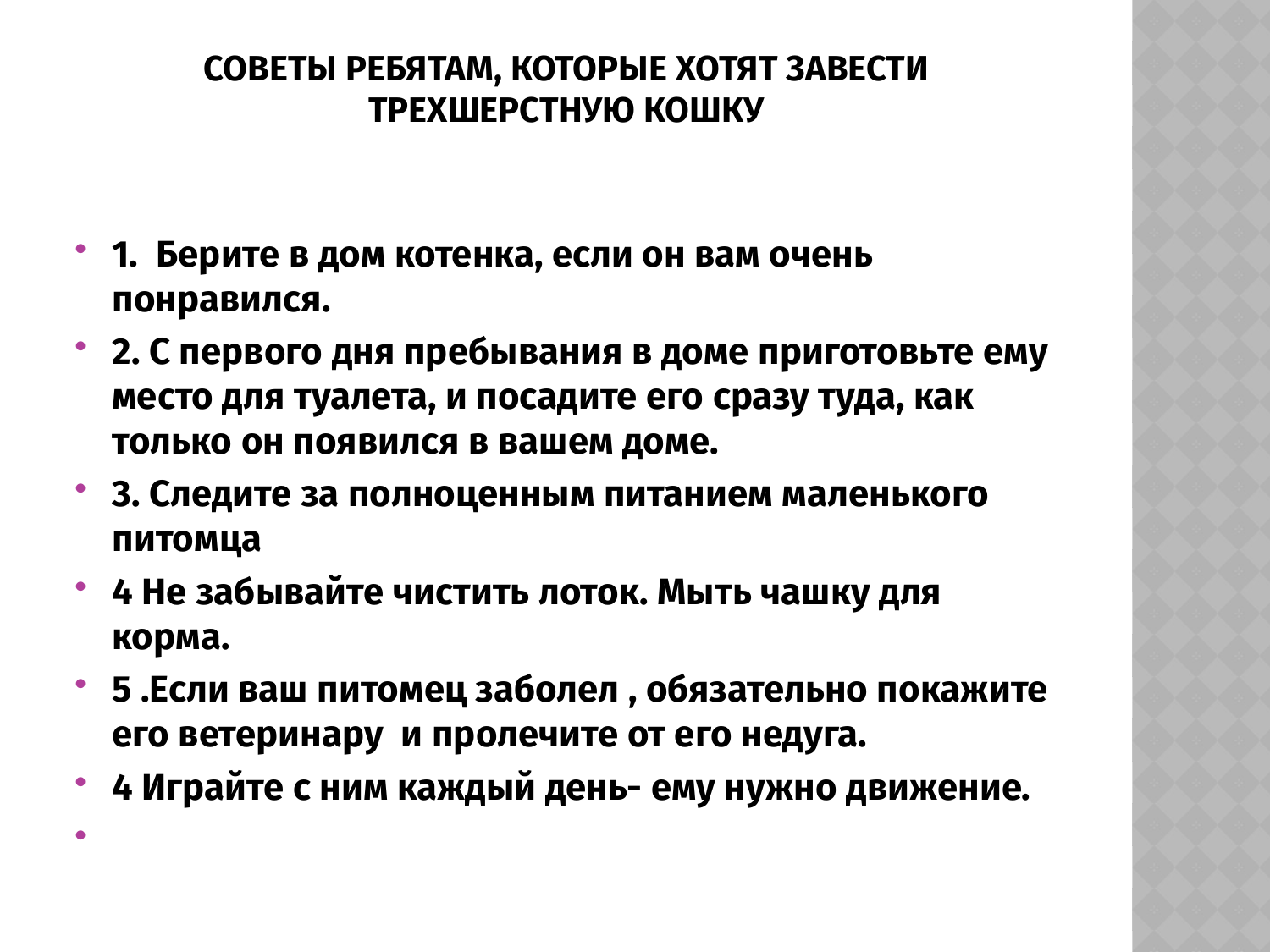

# советы ребятам, которые хотят завести трехшерстную кошку
1.  Берите в дом котенка, если он вам очень понравился.
2. С первого дня пребывания в доме приготовьте ему место для туалета, и посадите его сразу туда, как только он появился в вашем доме.
3. Следите за полноценным питанием маленького питомца
4 Не забывайте чистить лоток. Мыть чашку для корма.
5 .Если ваш питомец заболел , обязательно покажите его ветеринару  и пролечите от его недуга.
4 Играйте с ним каждый день- ему нужно движение.